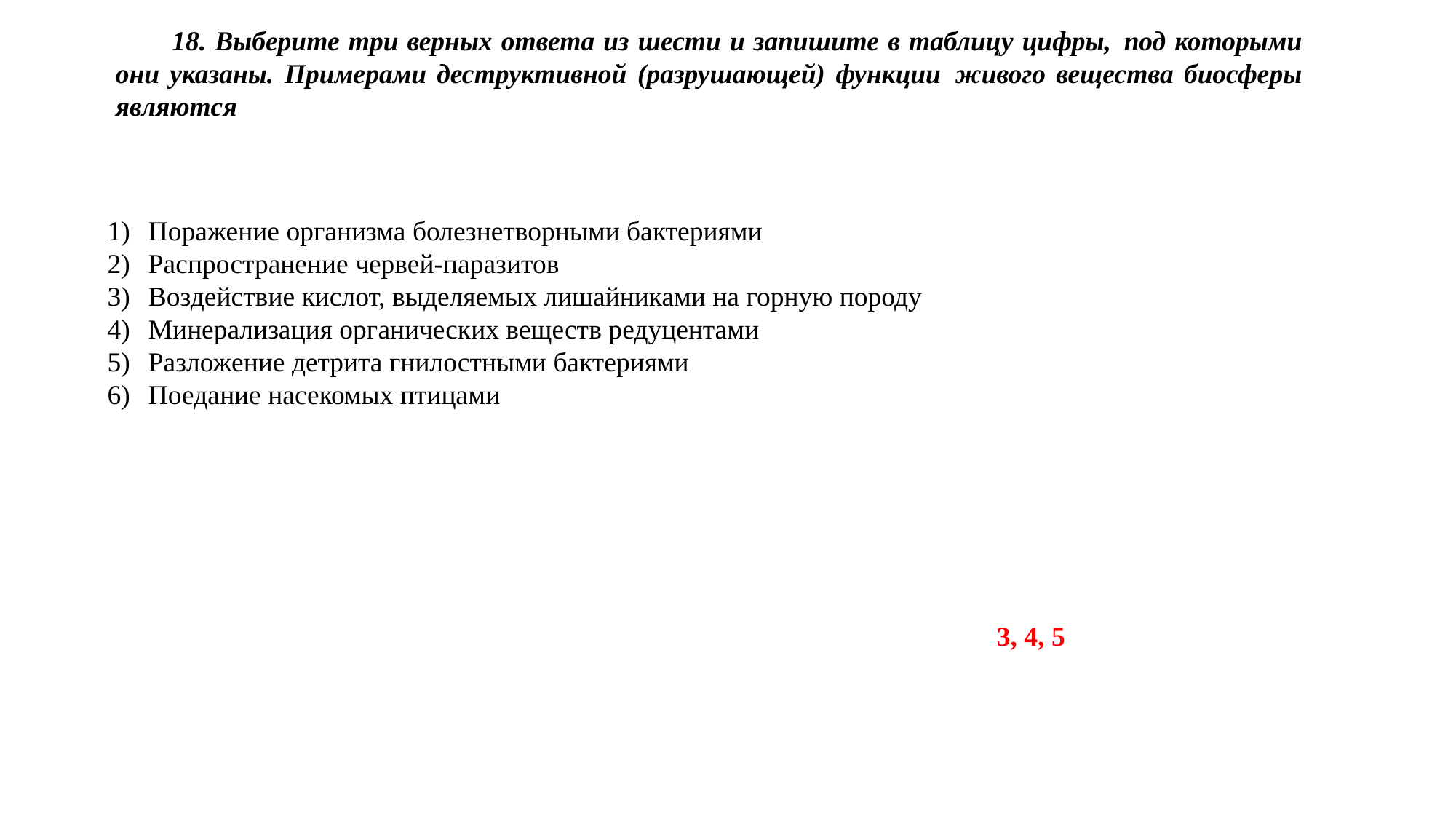

18. Выберите три верных ответа из шести и запишите в таблицу цифры, под которыми они указаны. Примерами деструктивной (разрушающей) функции живого вещества биосферы являются
Поражение организма болезнетворными бактериями
Распространение червей-паразитов
Воздействие кислот, выделяемых лишайниками на горную породу
Минерализация органических веществ редуцентами
Разложение детрита гнилостными бактериями
Поедание насекомых птицами
3, 4, 5